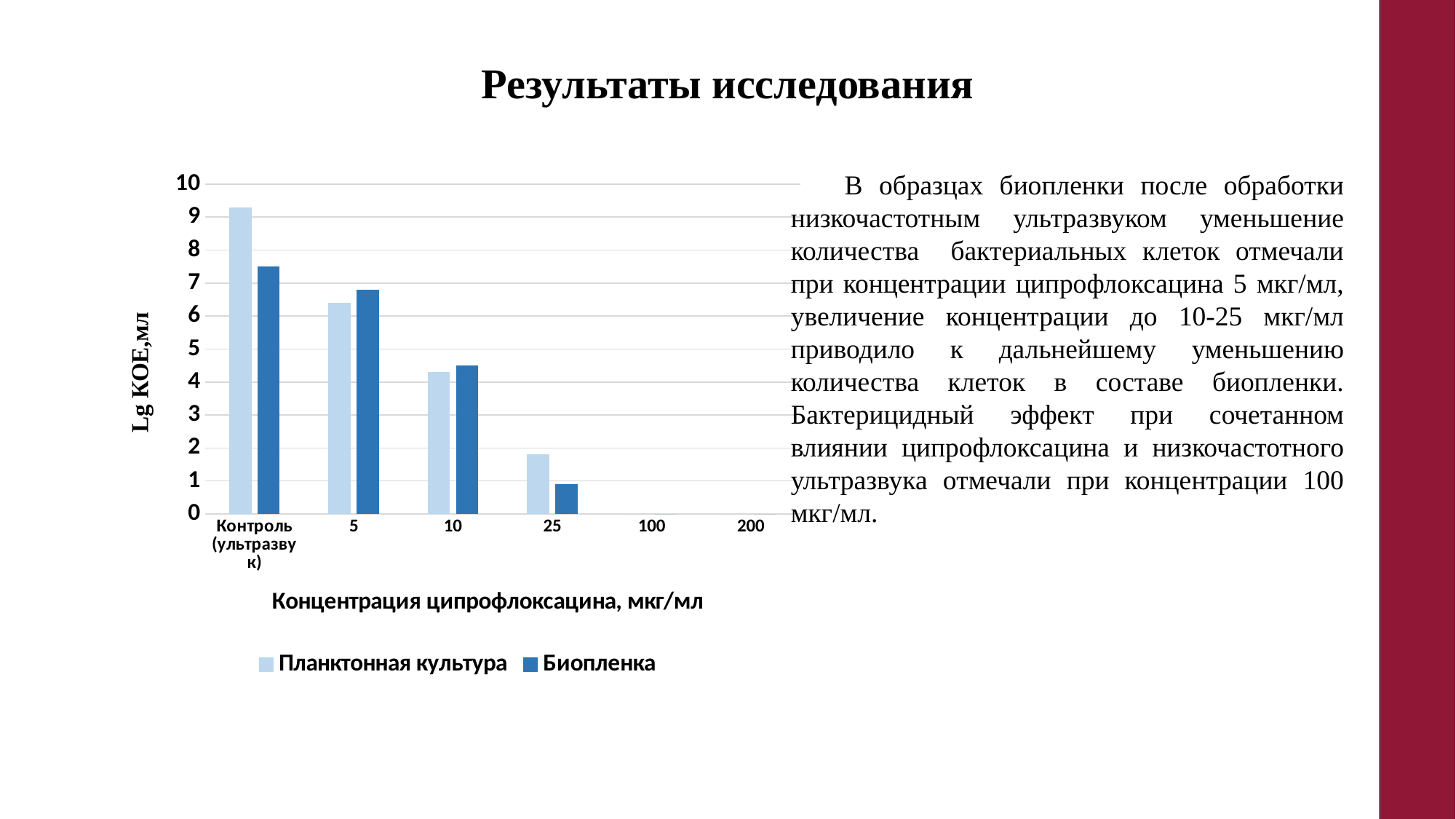

# Результаты исследования

### Chart

| Category |  |  |
|---|---|---|
| Контроль (ультразвук) | 9.3 | 7.5 |
| 5 | 6.4 | 6.8 |
| 10 | 4.3 | 4.5 |
| 25 | 1.8 | 0.9 |
| 100 | 0.0 | 0.0 |
| 200 | 0.0 | 0.0 |
В образцах биопленки после обработки низкочастотным ультразвуком уменьшение количества  бактериальных клеток отмечали при концентрации ципрофлоксацина 5 мкг/мл, увеличение концентрации до 10-25 мкг/мл приводило к дальнейшему уменьшению количества клеток в составе биопленки. Бактерицидный эффект при сочетанном влиянии ципрофлоксацина и низкочастотного ультразвука отмечали при концентрации 100 мкг/мл.